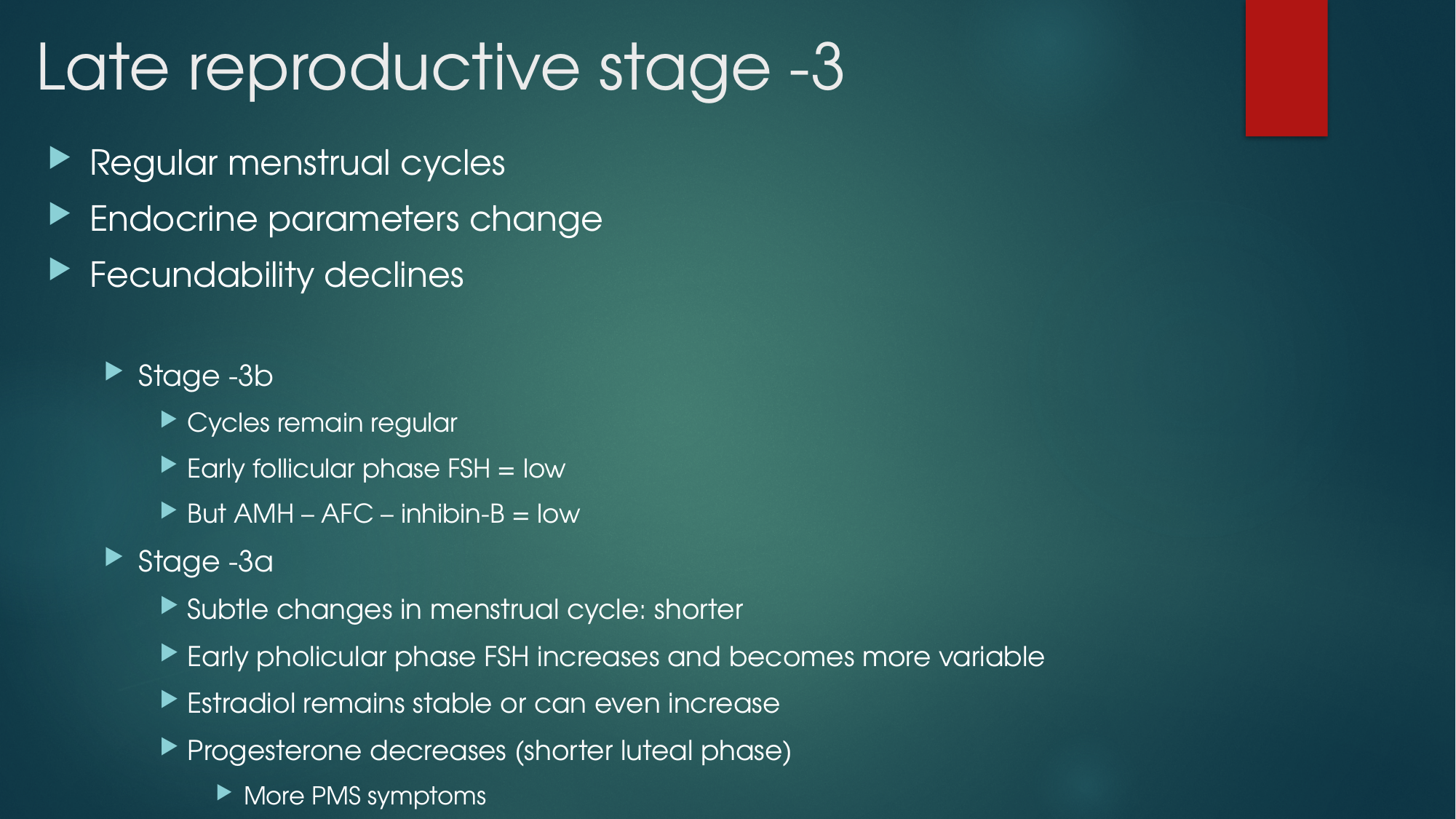

# Late reproductive stage -3
Regular menstrual cycles
Endocrine parameters change
Fecundability declines

Stage -3b
Cycles remain regular
Early follicular phase FSH = low
But AMH – AFC – inhibin-B = low
Stage -3a
Subtle changes in menstrual cycle: shorter
Early pholicular phase FSH increases and becomes more variable
Estradiol remains stable or can even increase
Progesterone decreases (shorter luteal phase)
More PMS symptoms